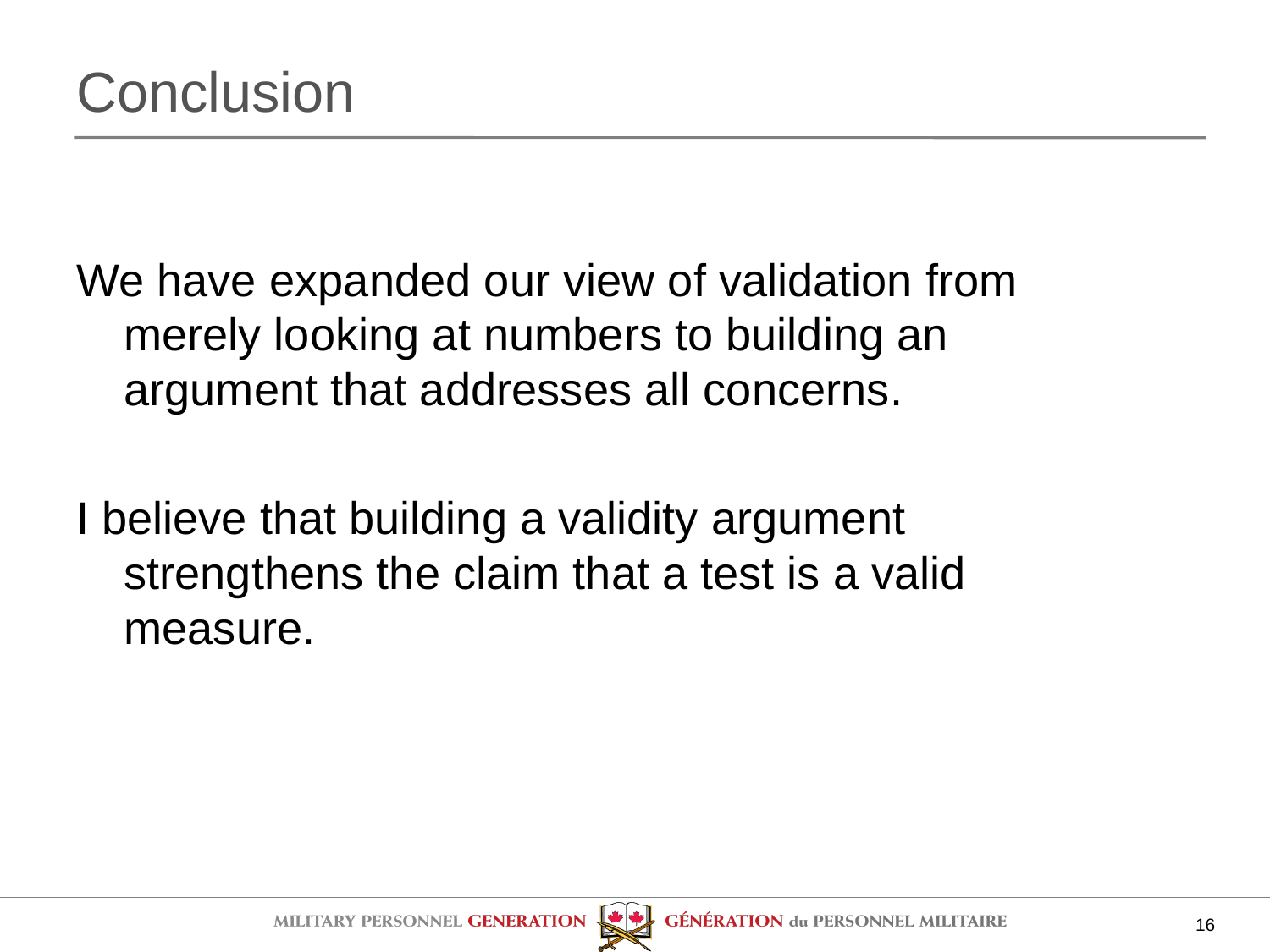

# Conclusion

We have expanded our view of validation from merely looking at numbers to building an argument that addresses all concerns.

I believe that building a validity argument strengthens the claim that a test is a valid measure.
16